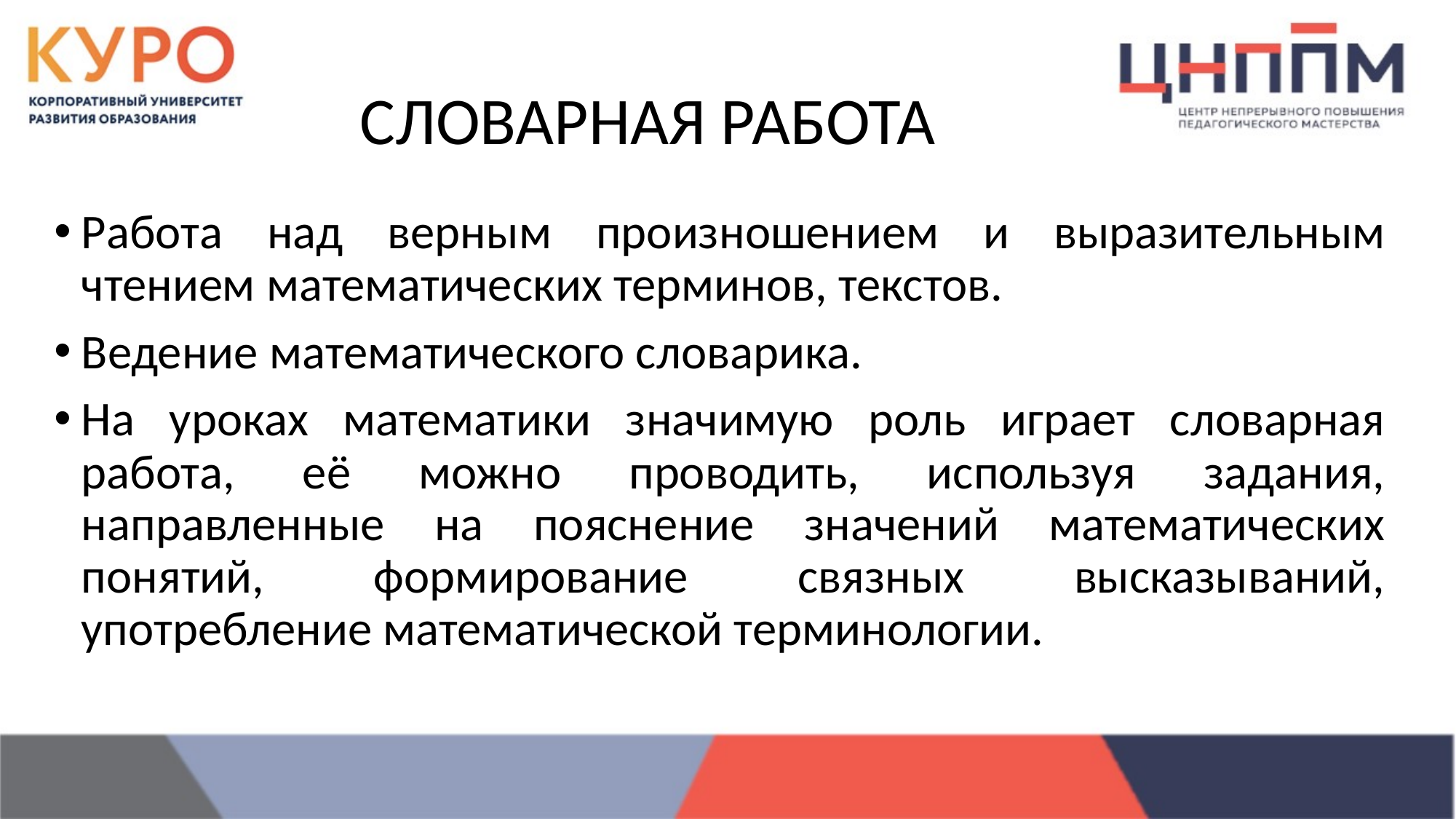

# СЛОВАРНАЯ РАБОТА
Работа над верным произношением и выразительным чтением математических терминов, текстов.
Ведение математического словарика.
На уроках математики значимую роль играет словарная работа, её можно проводить, используя задания, направленные на пояснение значений математических понятий, формирование связных высказываний, употребление математической терминологии.